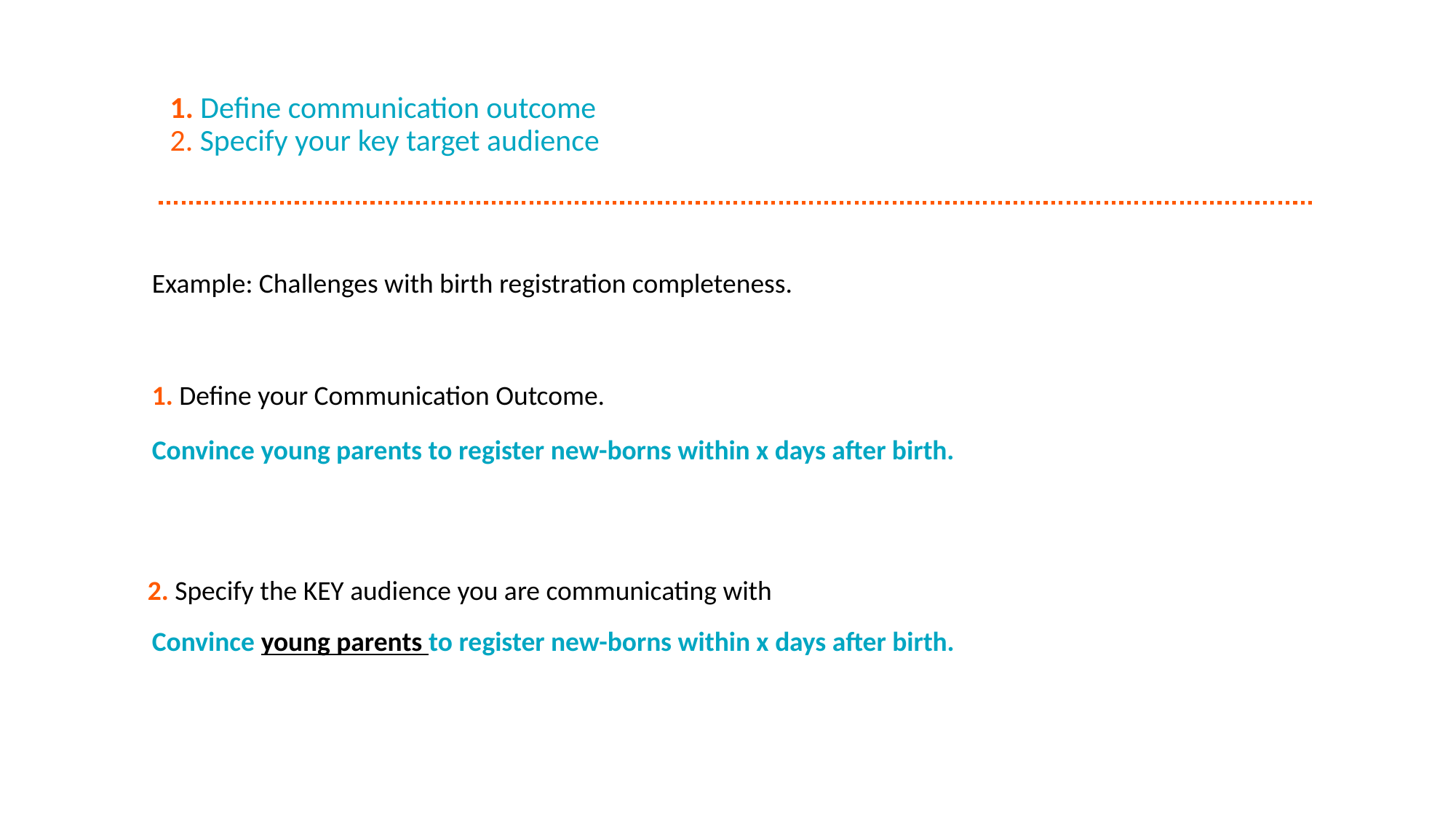

# 1. Define communication outcome 2. Specify your key target audience
Example: Challenges with birth registration completeness.
1. Define your Communication Outcome.
Convince young parents to register new-borns within x days after birth.
2. Specify the KEY audience you are communicating with
Convince young parents to register new-borns within x days after birth.